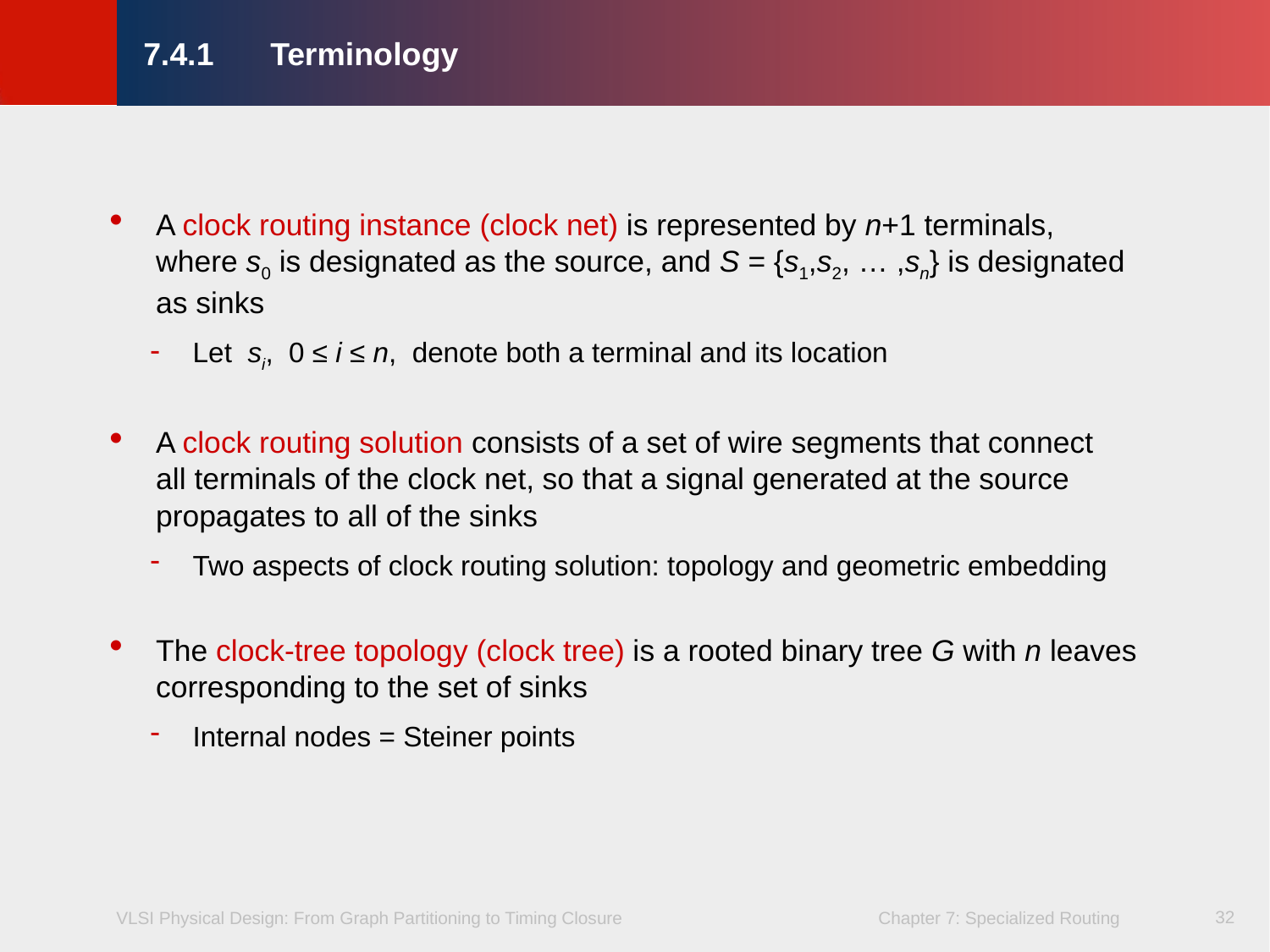

# 7.4.1 	Terminology
A clock routing instance (clock net) is represented by n+1 terminals,
where s0 is designated as the source, and S = {s1,s2, … ,sn} is designated
as sinks
Let  si,  0 ≤ i ≤ n,  denote both a terminal and its location
A clock routing solution consists of a set of wire segments that connect
all terminals of the clock net, so that a signal generated at the source propagates to all of the sinks
Two aspects of clock routing solution: topology and geometric embedding
The clock-tree topology (clock tree) is a rooted binary tree G with n leaves corresponding to the set of sinks
Internal nodes = Steiner points
32